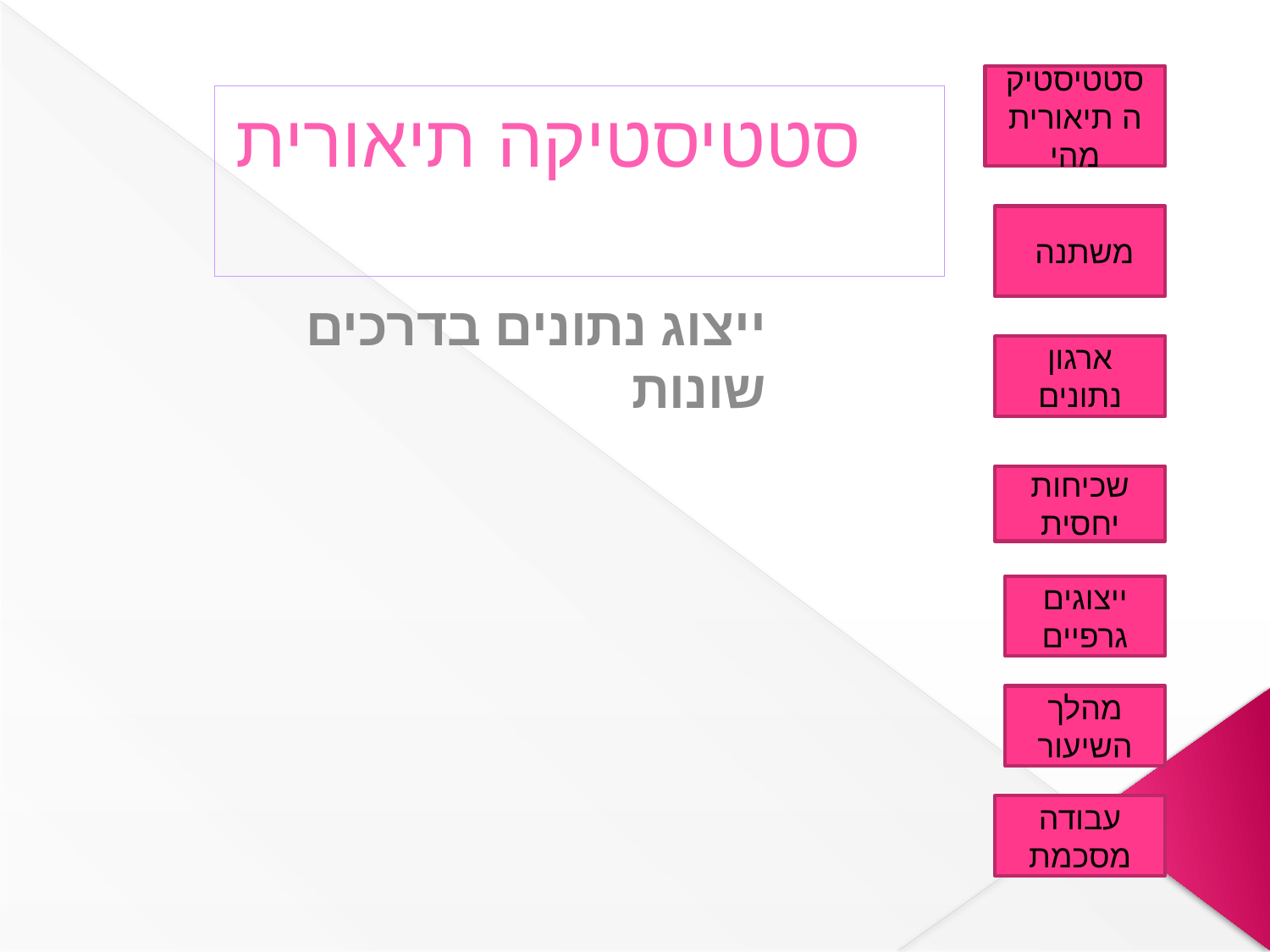

סטטיסטיקה תיאורית מהי
# סטטיסטיקה תיאורית
משתנה
ייצוג נתונים בדרכים שונות

ארגון נתונים
שכיחות יחסית
ייצוגים גרפיים
מהלך השיעור
עבודה מסכמת